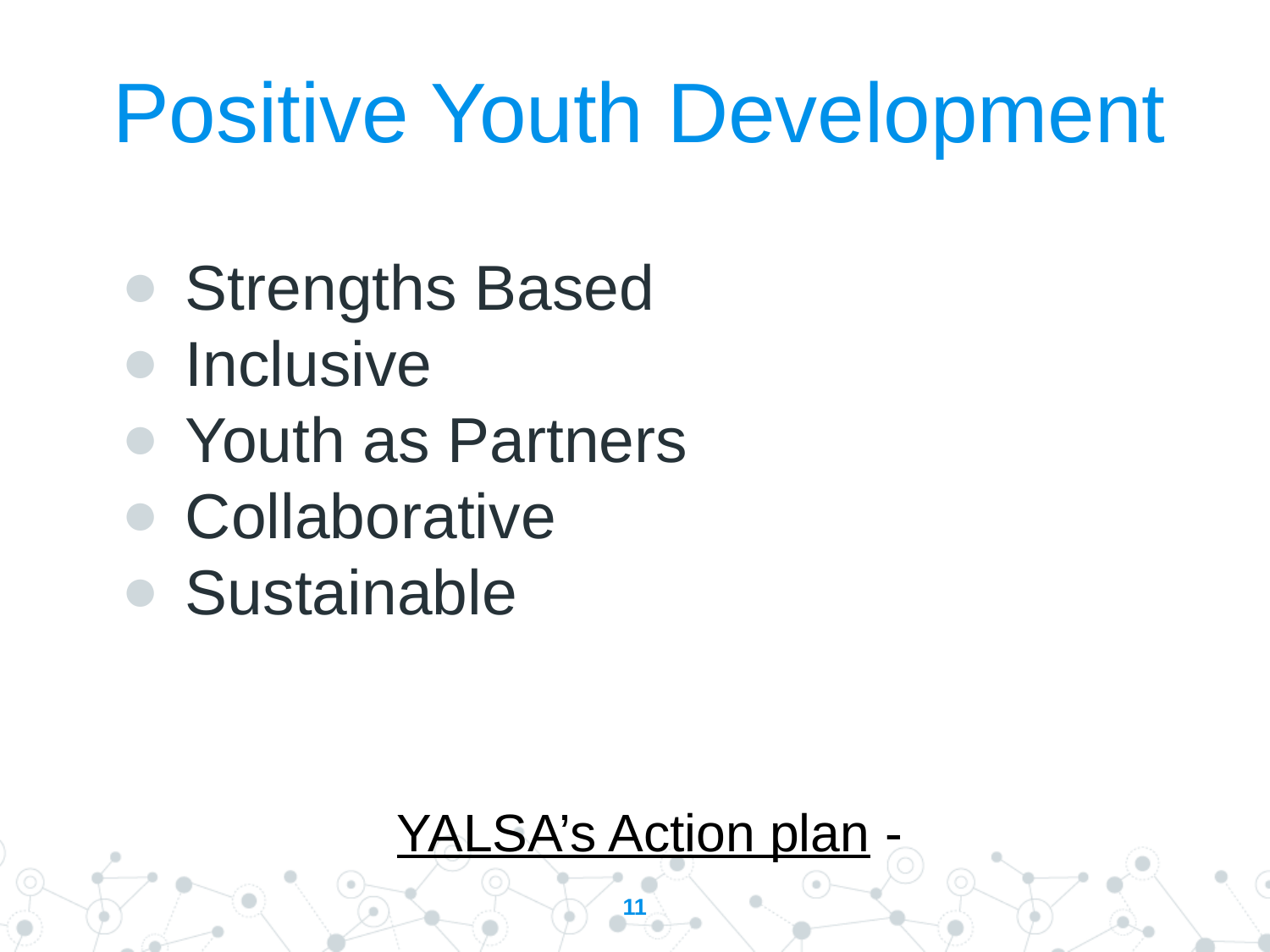

Positive Youth Development
Strengths Based
Inclusive
Youth as Partners
Collaborative
Sustainable

YALSA’s Action plan -

11